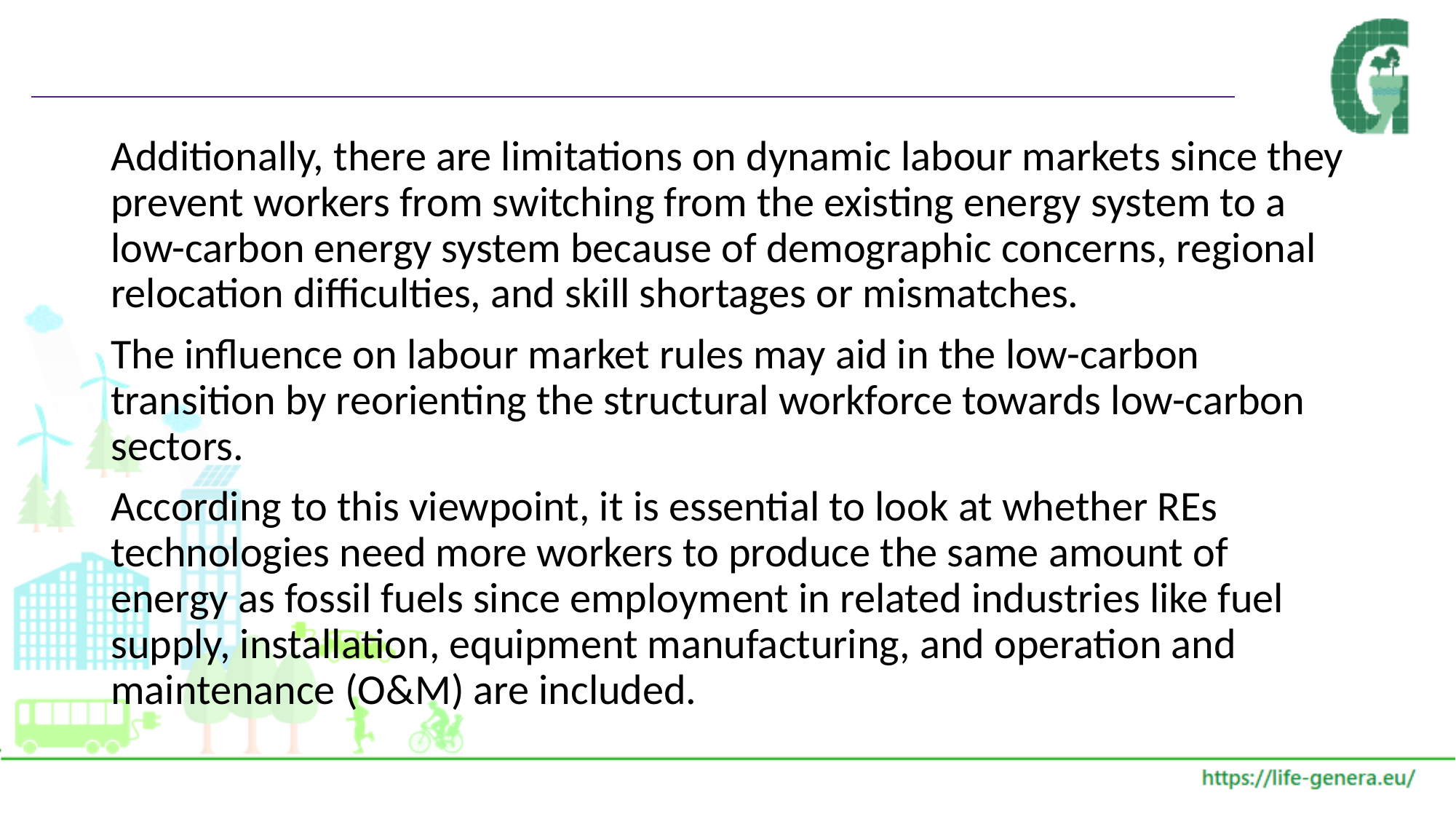

#
Additionally, there are limitations on dynamic labour markets since they prevent workers from switching from the existing energy system to a low-carbon energy system because of demographic concerns, regional relocation difficulties, and skill shortages or mismatches.
The influence on labour market rules may aid in the low-carbon transition by reorienting the structural workforce towards low-carbon sectors.
According to this viewpoint, it is essential to look at whether REs technologies need more workers to produce the same amount of energy as fossil fuels since employment in related industries like fuel supply, installation, equipment manufacturing, and operation and maintenance (O&M) are included.